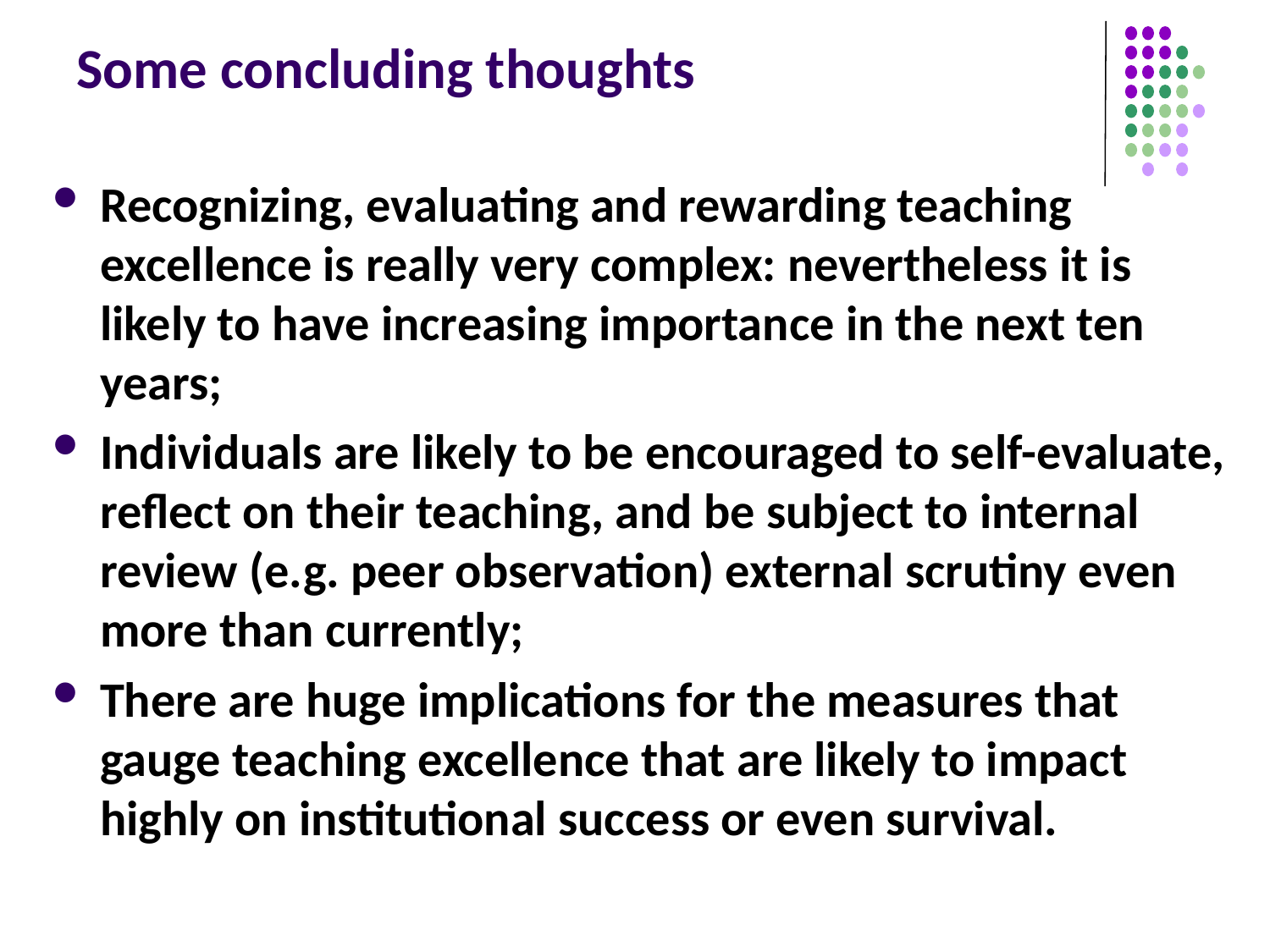

# Some concluding thoughts
Recognizing, evaluating and rewarding teaching excellence is really very complex: nevertheless it is likely to have increasing importance in the next ten years;
Individuals are likely to be encouraged to self-evaluate, reflect on their teaching, and be subject to internal review (e.g. peer observation) external scrutiny even more than currently;
There are huge implications for the measures that gauge teaching excellence that are likely to impact highly on institutional success or even survival.